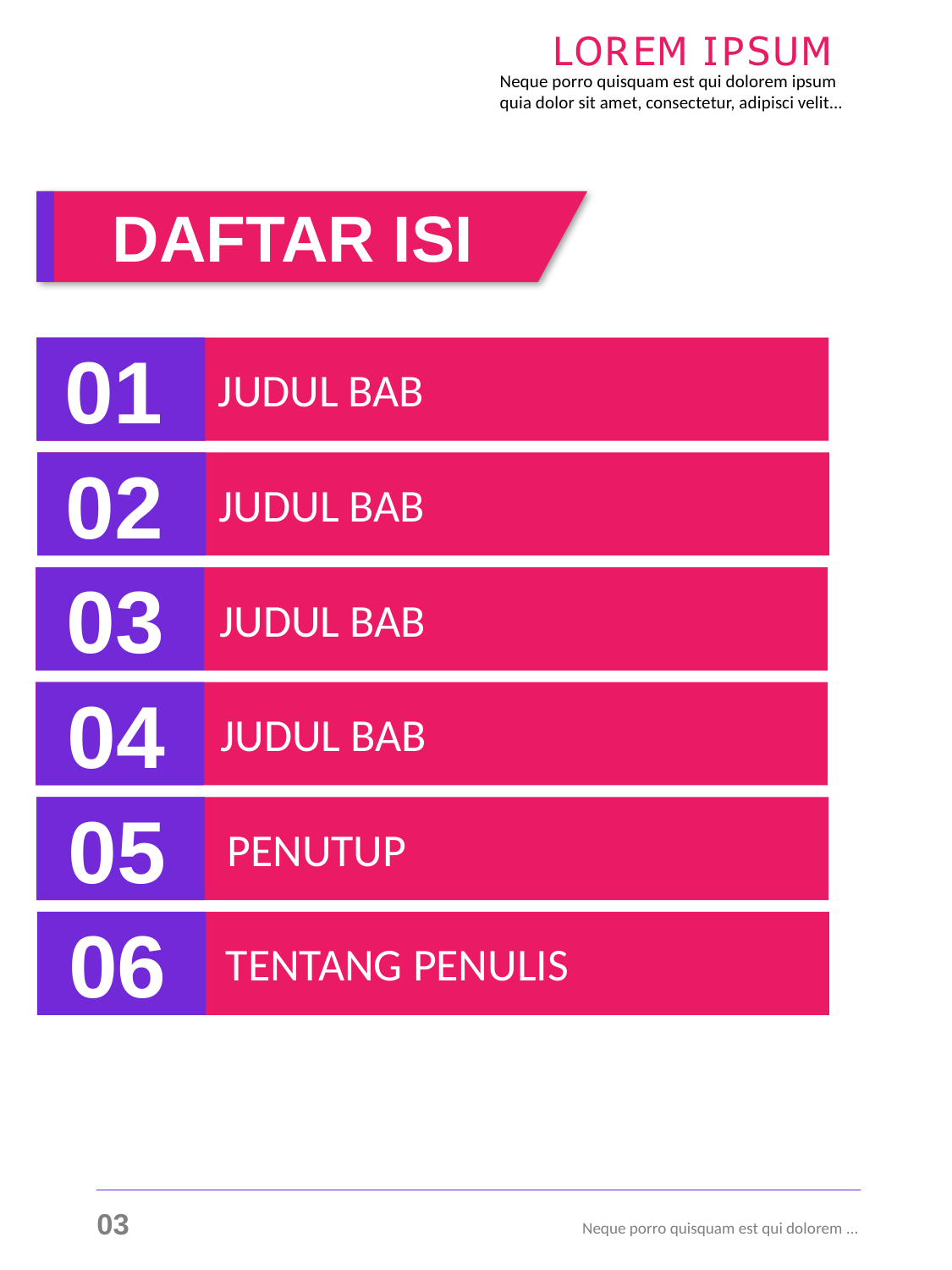

LOREM IPSUM
Neque porro quisquam est qui dolorem ipsum quia dolor sit amet, consectetur, adipisci velit...

DAFTAR ISI
01

JUDUL BAB
02

JUDUL BAB
03

JUDUL BAB
04

JUDUL BAB
05

PENUTUP
06

TENTANG PENULIS

03
Neque porro quisquam est qui dolorem ...